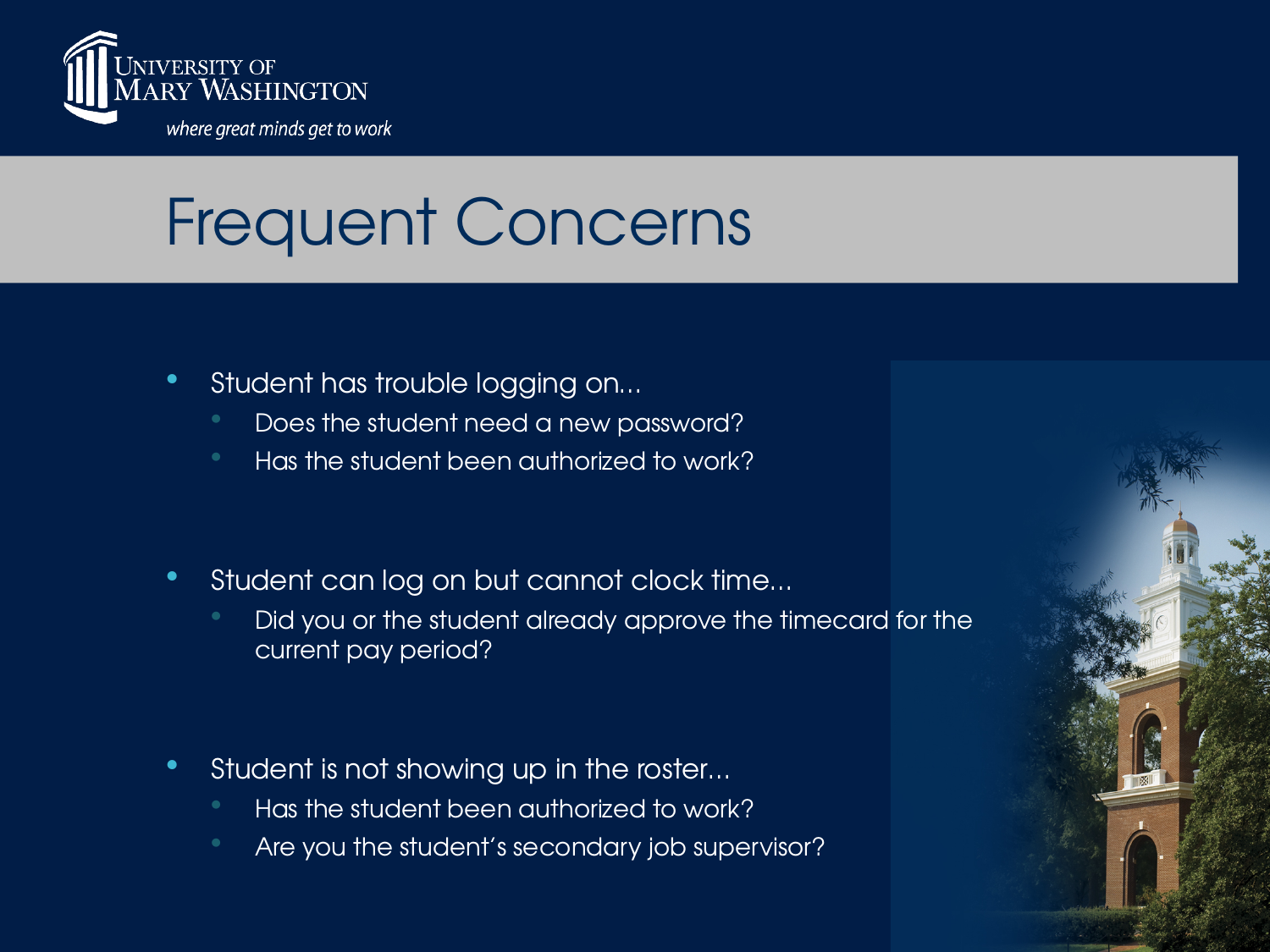

# Frequent Concerns
Student has trouble logging on…
Does the student need a new password?
Has the student been authorized to work?

Student can log on but cannot clock time…
Did you or the student already approve the timecard for the current pay period?

Student is not showing up in the roster…
Has the student been authorized to work?
Are you the student’s secondary job supervisor?